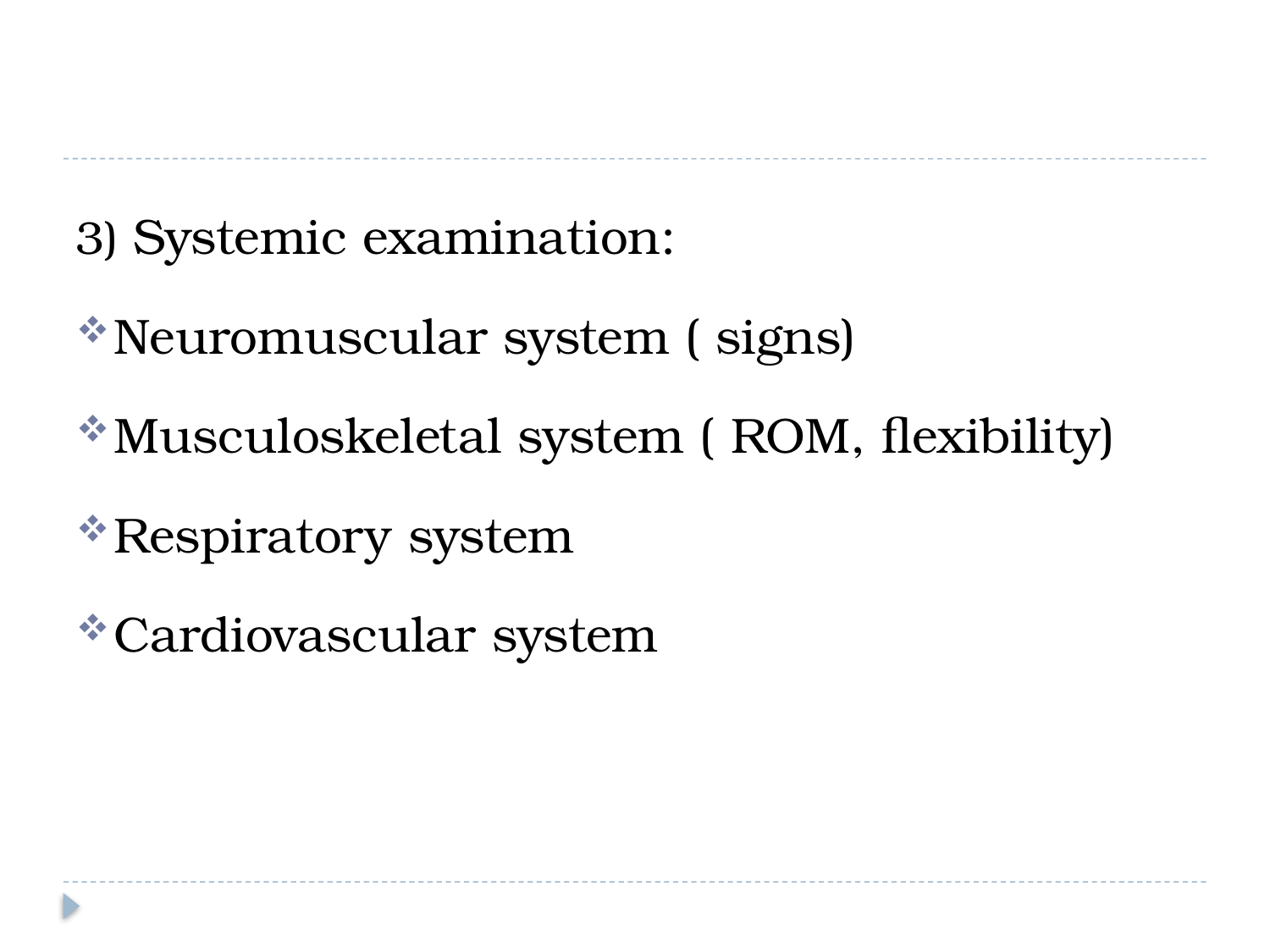

#
3) Systemic examination:
Neuromuscular system ( signs)
Musculoskeletal system ( ROM, flexibility)
Respiratory system
Cardiovascular system